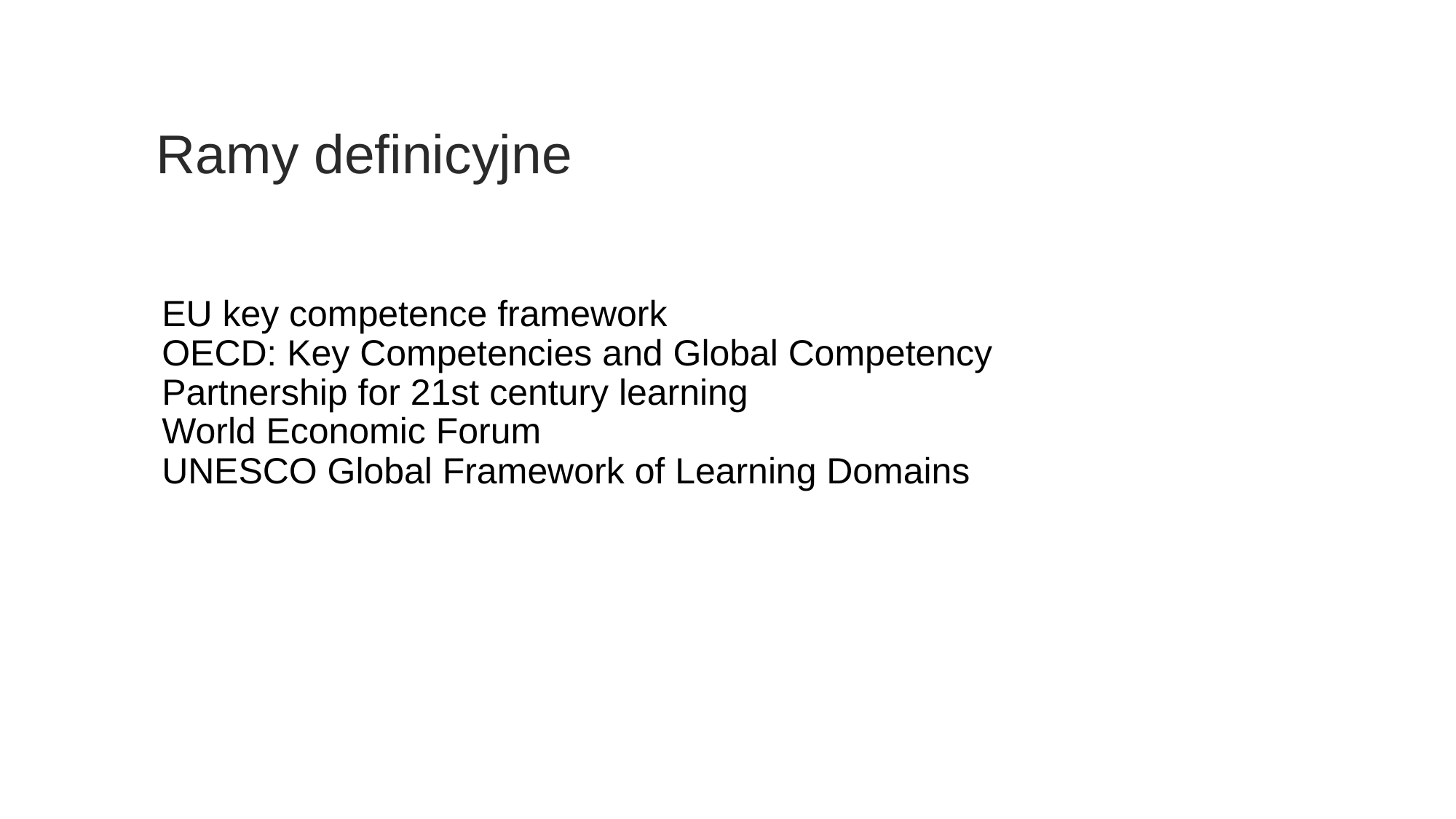

# Ramy definicyjne

EU key competence framework
OECD: Key Competencies and Global Competency
Partnership for 21st century learning
World Economic Forum
UNESCO Global Framework of Learning Domains